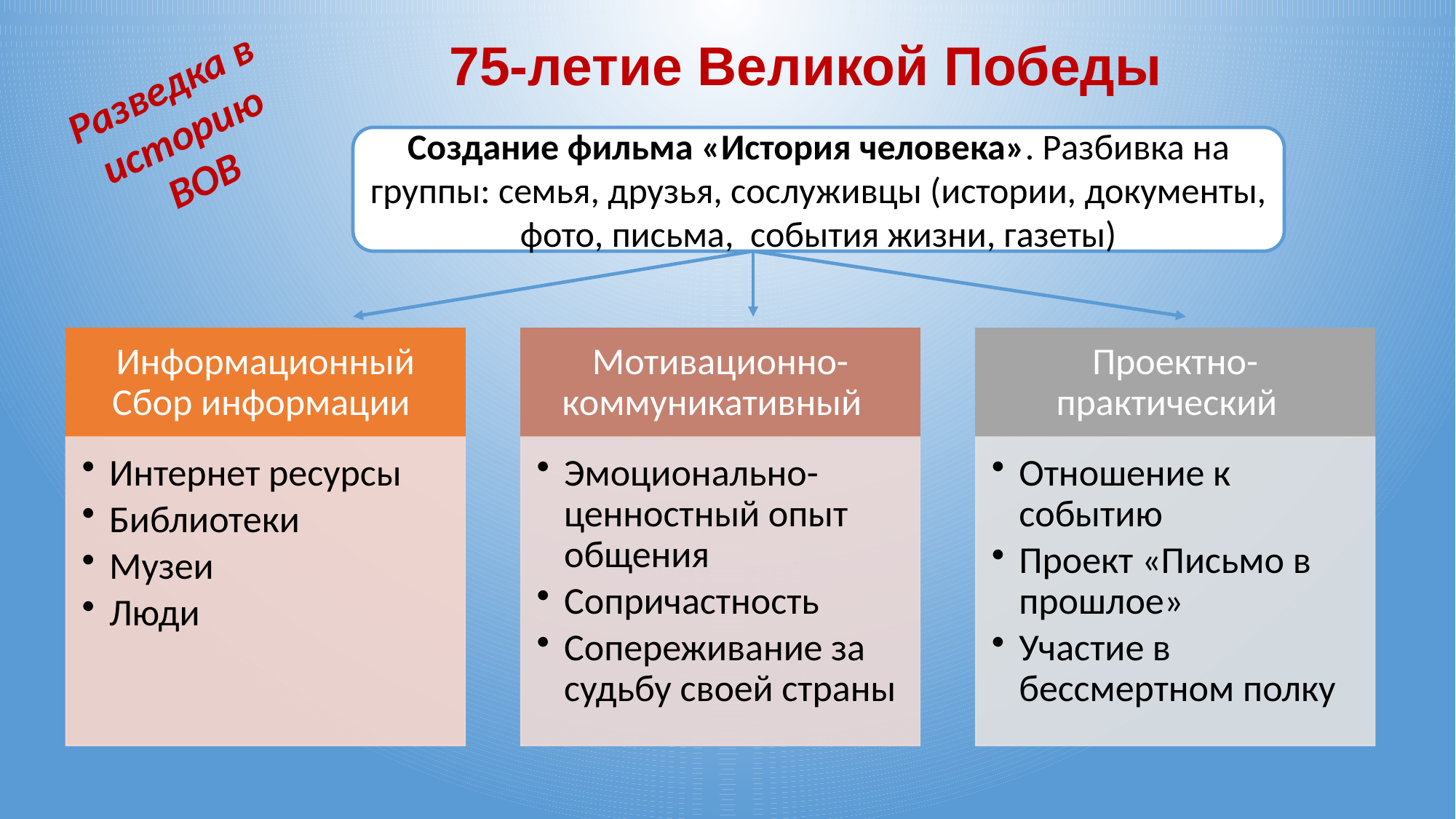

75-летие Великой Победы
Разведка в историю ВОВ
Создание фильма «История человека». Разбивка на группы: семья, друзья, сослуживцы (истории, документы, фото, письма,  события жизни, газеты)
Информационный Сбор информации
Интернет ресурсы
Библиотеки
Музеи
Люди
Мотивационно-коммуникативный
Эмоционально-ценностный опыт общения
Сопричастность
Сопереживание за судьбу своей страны
Проектно-практический
Отношение к событию
Проект «Письмо в прошлое»
Участие в бессмертном полку